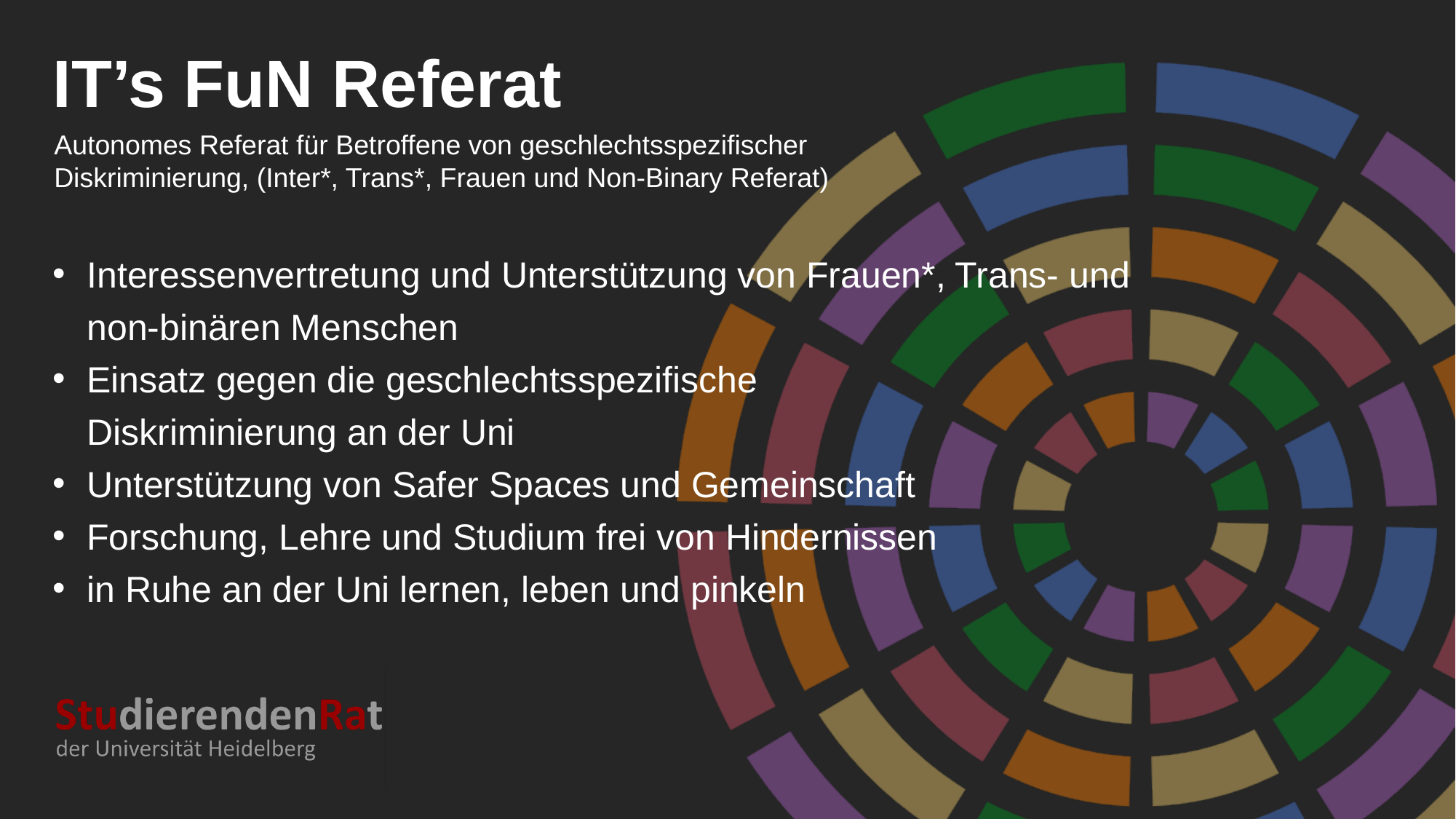

# IT’s FuN Referat
Autonomes Referat für Betroffene von geschlechtsspezifischer Diskriminierung, (Inter*, Trans*, Frauen und Non-Binary Referat)
Interessenvertretung und Unterstützung von Frauen*, Trans- und
non-binären Menschen
Einsatz gegen die geschlechtsspezifische
Diskriminierung an der Uni
Unterstützung von Safer Spaces und Gemeinschaft
Forschung, Lehre und Studium frei von Hindernissen
in Ruhe an der Uni lernen, leben und pinkeln